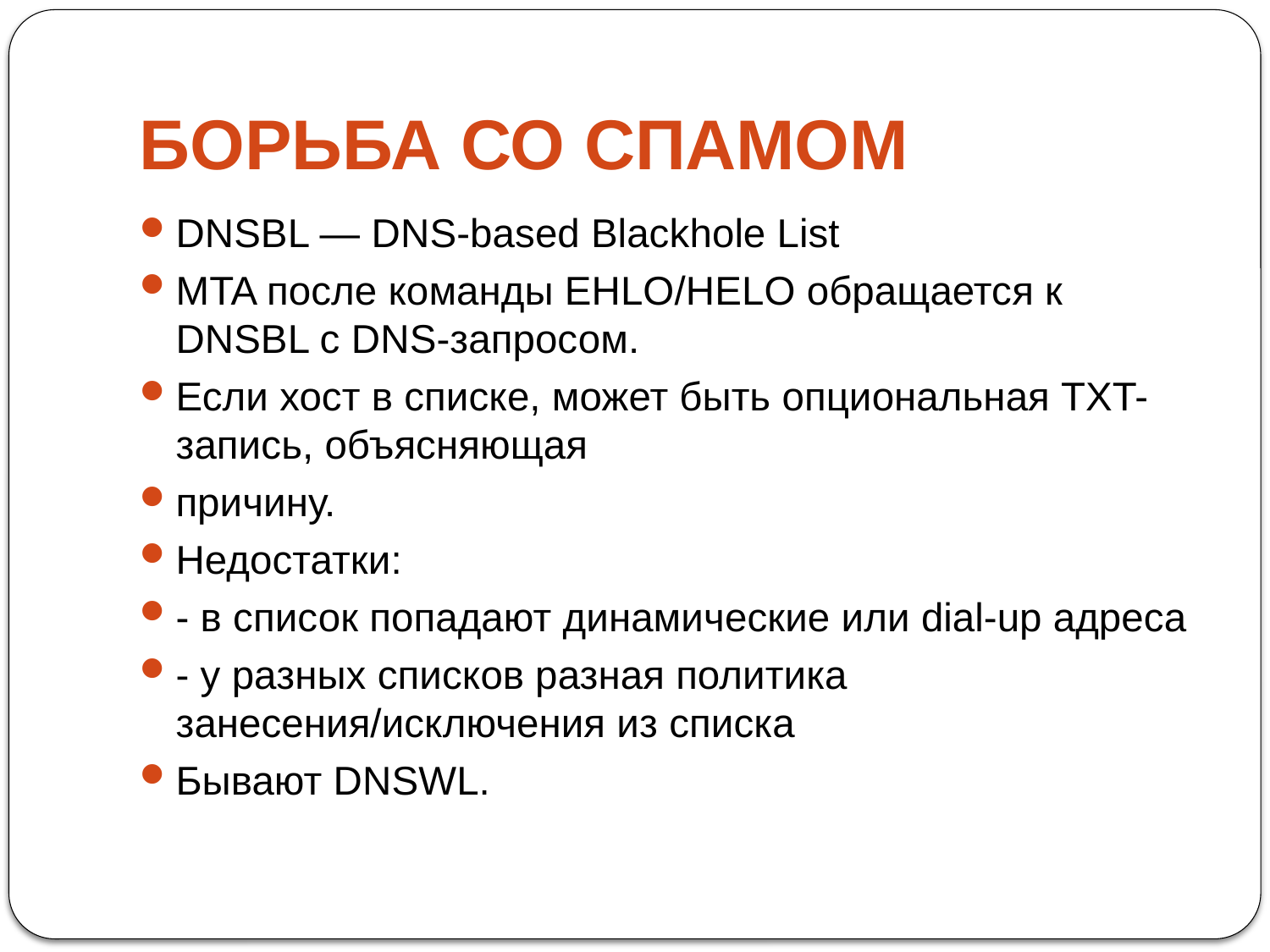

# БОРЬБА СО СПАМОМ
DNSBL — DNS-based Blackhole List
MTA после команды EHLO/HELO обращается к DNSBL с DNS-запросом.
Если хост в списке, может быть опциональная TXT-запись, объясняющая
причину.
Недостатки:
- в список попадают динамические или dial-up адреса
- у разных списков разная политика занесения/исключения из списка
Бывают DNSWL.